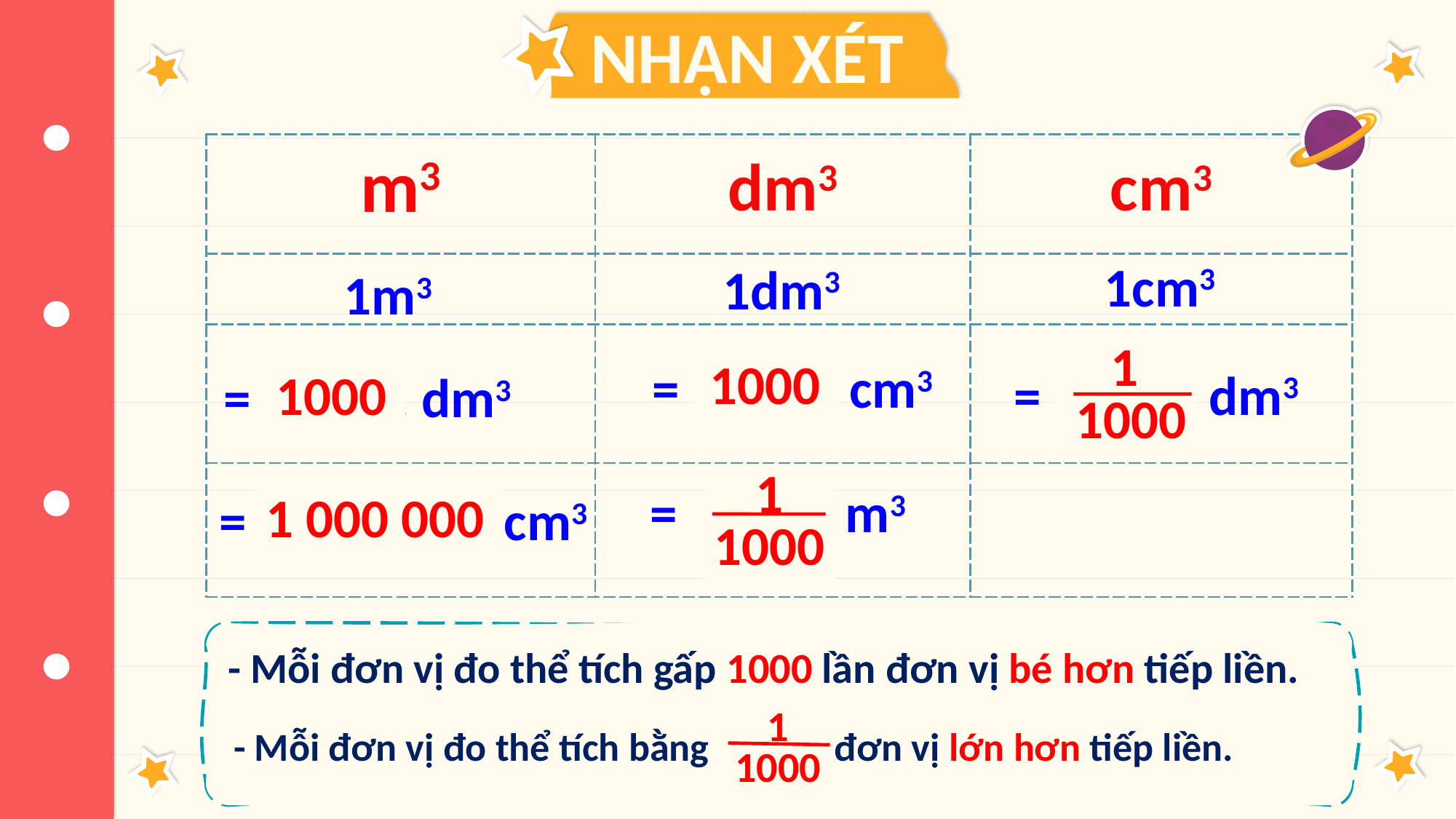

# NHẬN XÉT

| m3 | dm3 | cm3 |
| --- | --- | --- |
|  |  |  |
|  |  |  |
|  |  |  |
1cm3
1dm3
1m3
1
 1000

1000
= .......... cm3
1000
=  ......... dm3
= .......... dm3
1
1000

=  ......... m3
1 000 000
= ................ cm3

- Mỗi đơn vị đo thể tích gấp 1000 lần đơn vị bé hơn tiếp liền.
1
1000

- Mỗi đơn vị đo thể tích bằng              đơn vị lớn hơn tiếp liền.